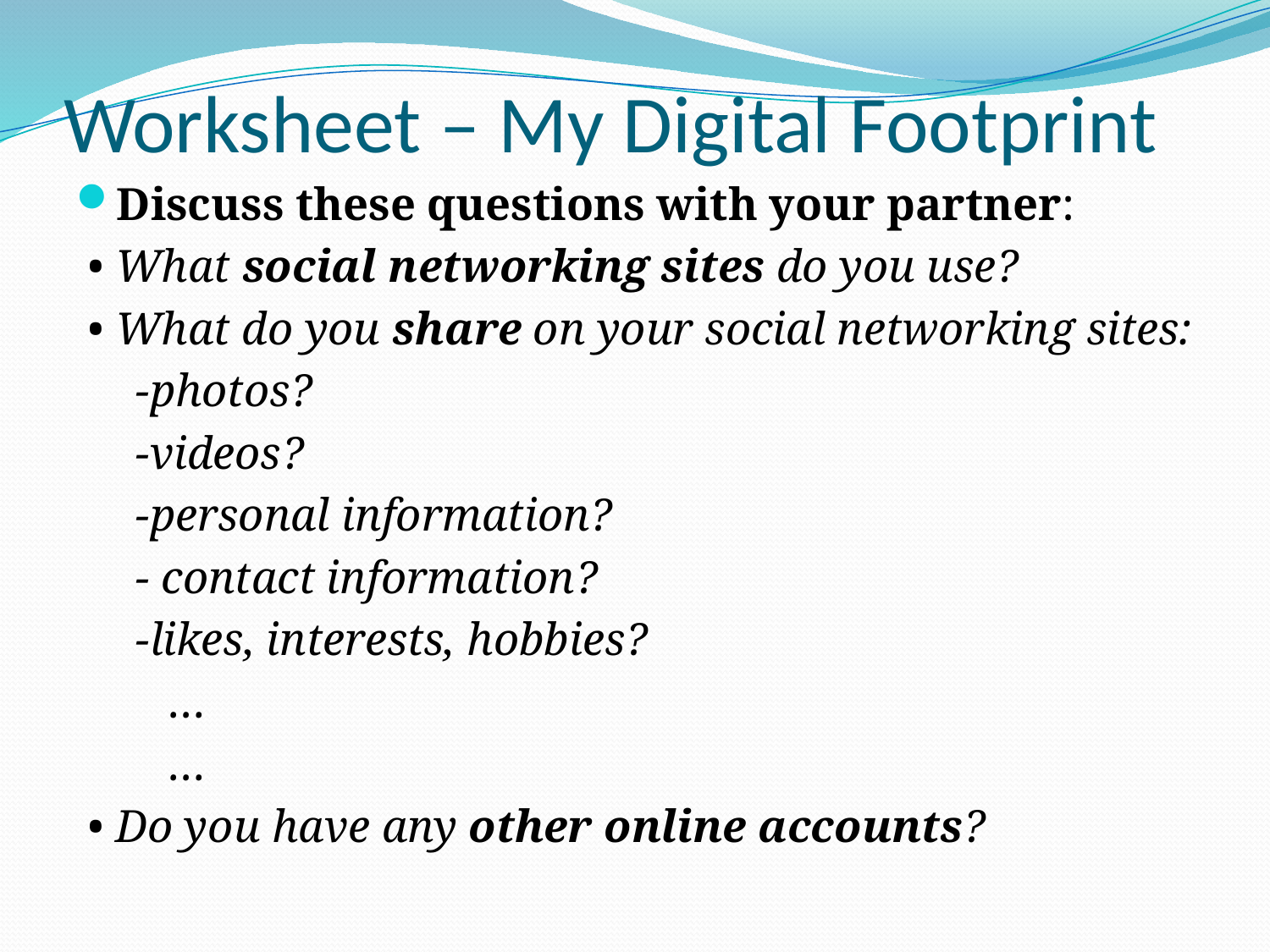

# Worksheet – My Digital Footprint
Discuss these questions with your partner:
 • What social networking sites do you use?
 • What do you share on your social networking sites:
	  -photos?
	  -videos?
	  -personal information?
	  - contact information?
	  -likes, interests, hobbies?
        …
        …
 • Do you have any other online accounts?